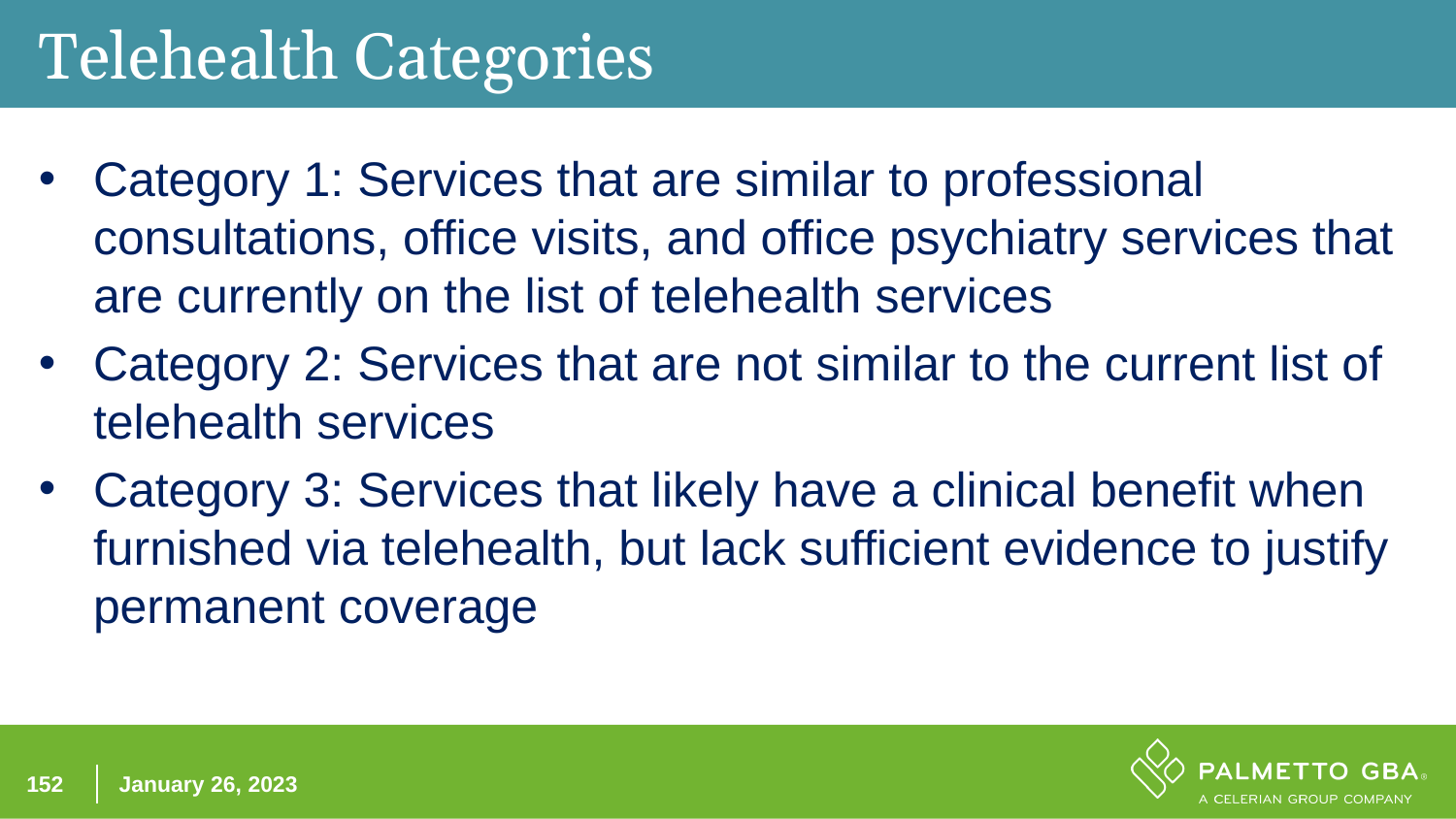

Telehealth Categories
Category 1: Services that are similar to professional consultations, office visits, and office psychiatry services that are currently on the list of telehealth services
Category 2: Services that are not similar to the current list of telehealth services
Category 3: Services that likely have a clinical benefit when furnished via telehealth, but lack sufficient evidence to justify permanent coverage